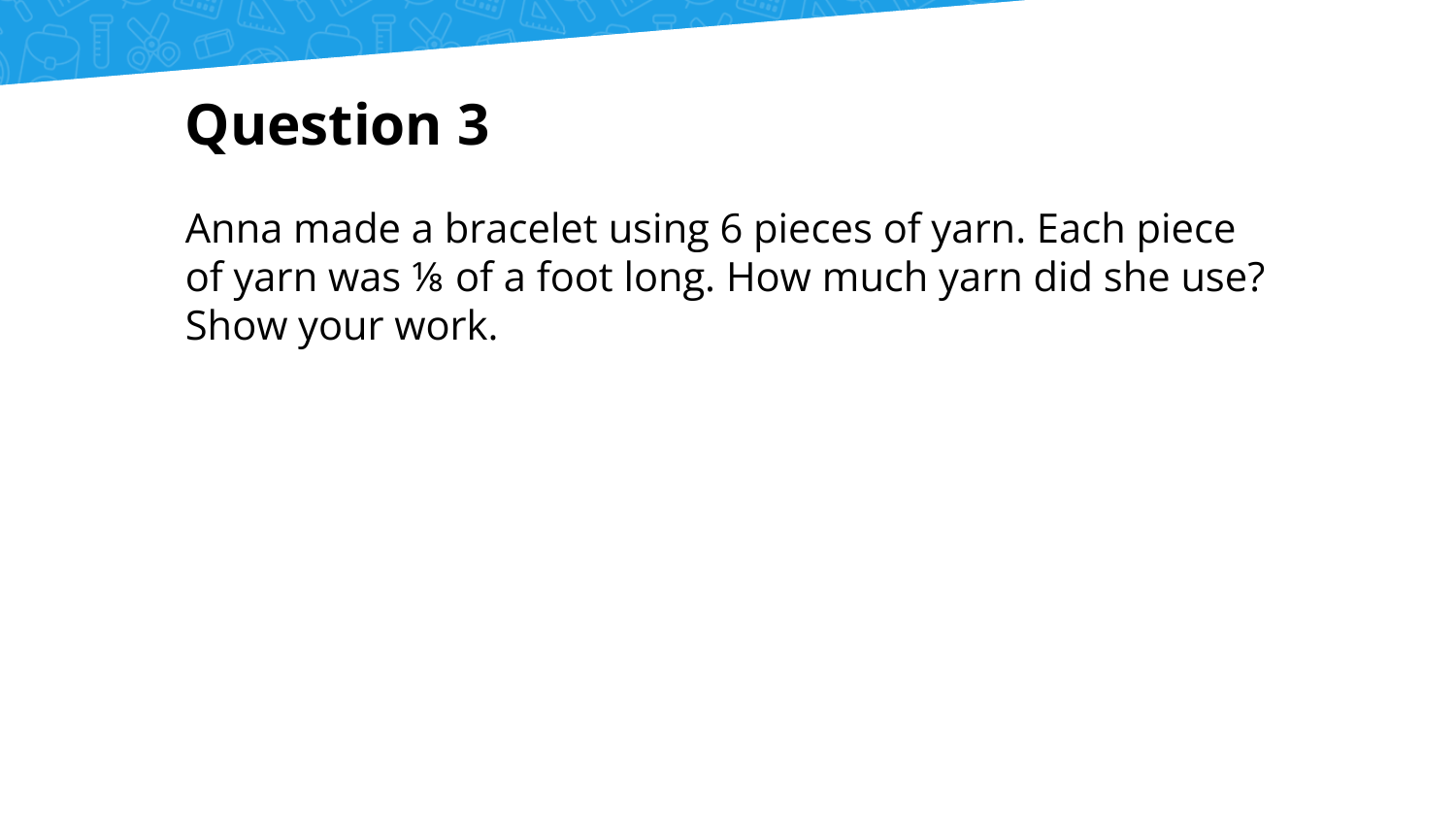

# Question 3
Anna made a bracelet using 6 pieces of yarn. Each piece of yarn was ⅛ of a foot long. How much yarn did she use? Show your work.